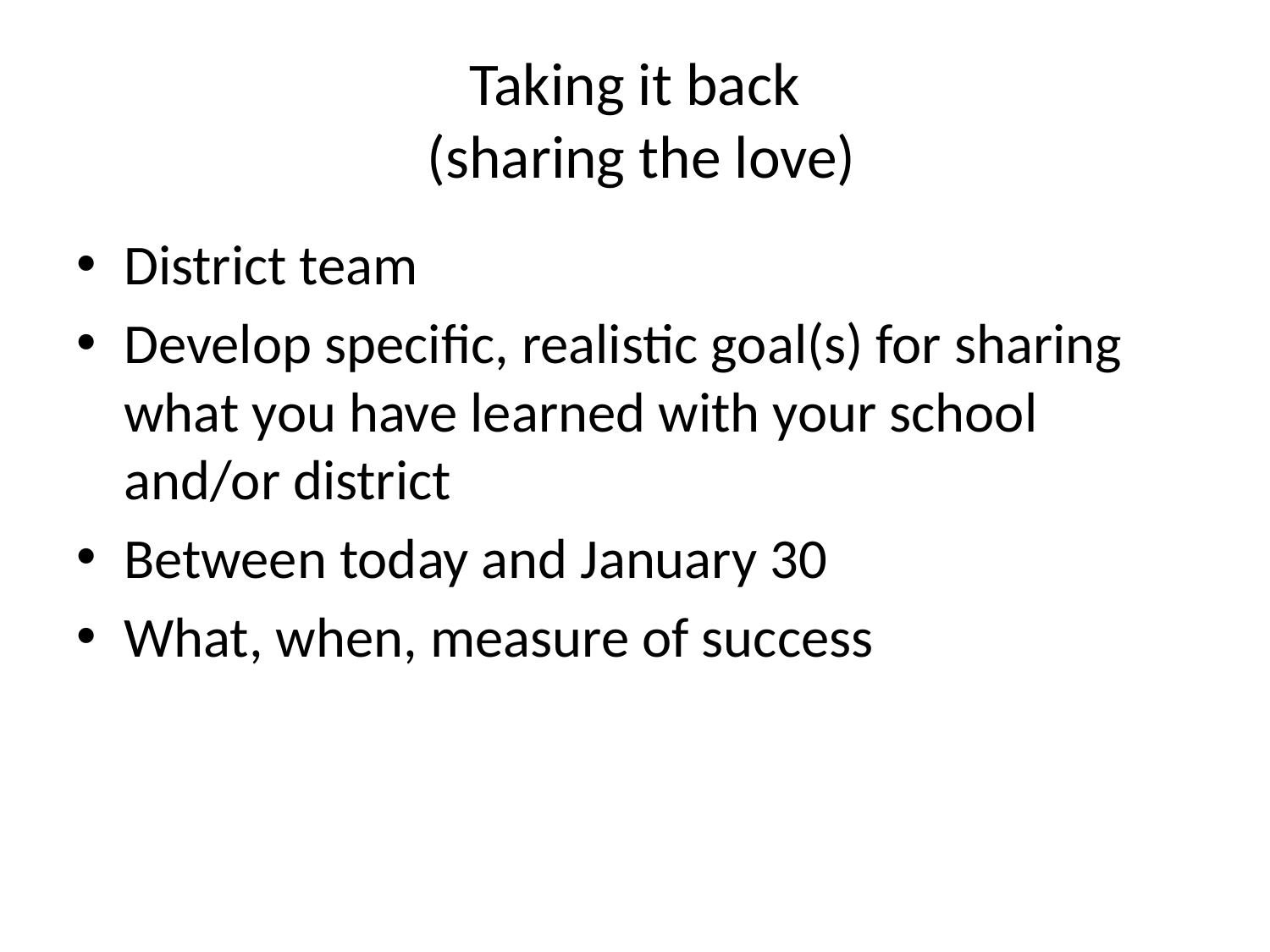

# Taking it back (sharing the love)
District team
Develop specific, realistic goal(s) for sharing what you have learned with your school and/or district
Between today and January 30
What, when, measure of success